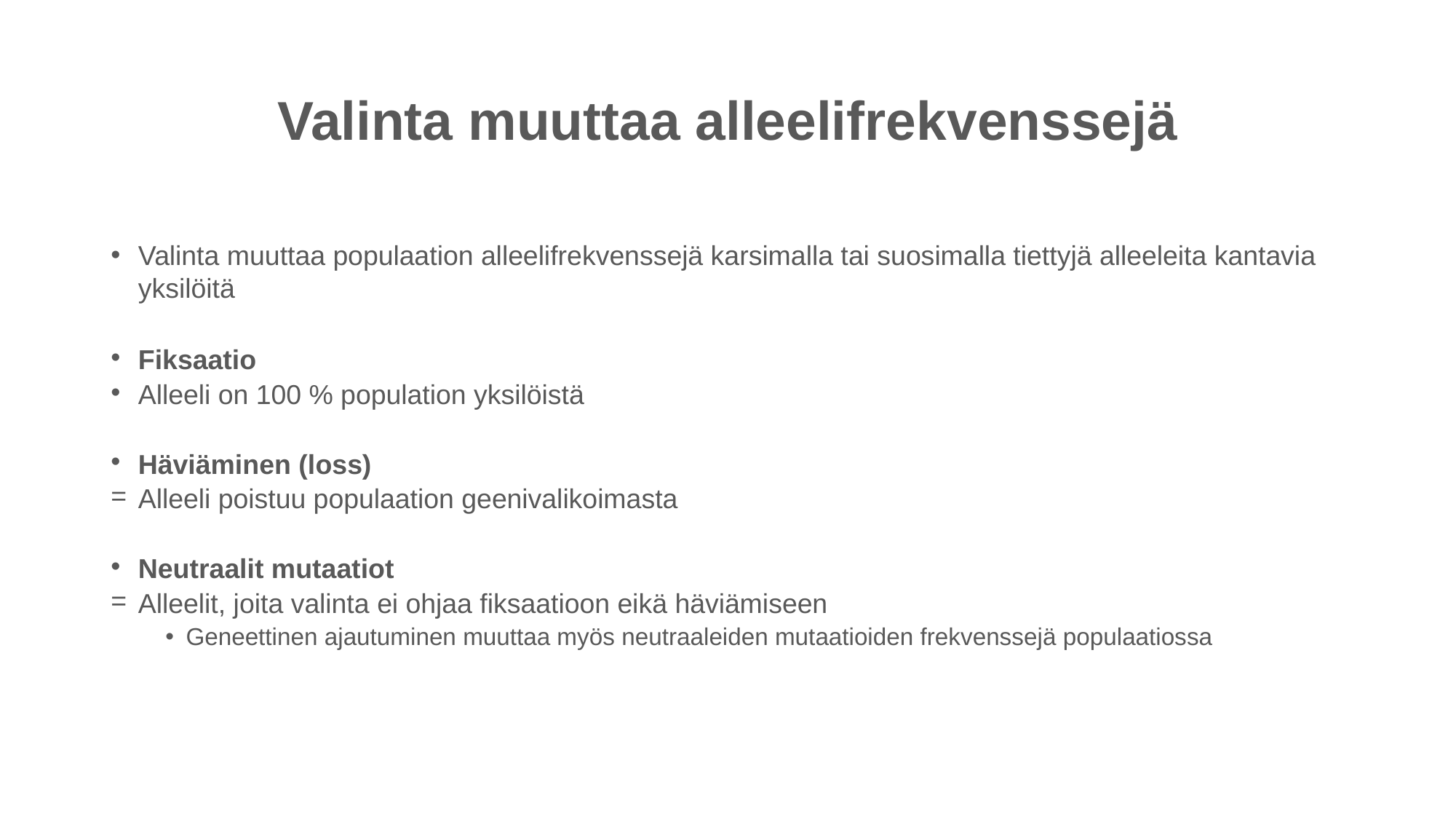

# Valinta muuttaa alleelifrekvenssejä
Valinta muuttaa populaation alleelifrekvenssejä karsimalla tai suosimalla tiettyjä alleeleita kantavia yksilöitä

Fiksaatio
Alleeli on 100 % population yksilöistä

Häviäminen (loss)
Alleeli poistuu populaation geenivalikoimasta

Neutraalit mutaatiot
Alleelit, joita valinta ei ohjaa fiksaatioon eikä häviämiseen
Geneettinen ajautuminen muuttaa myös neutraaleiden mutaatioiden frekvenssejä populaatiossa